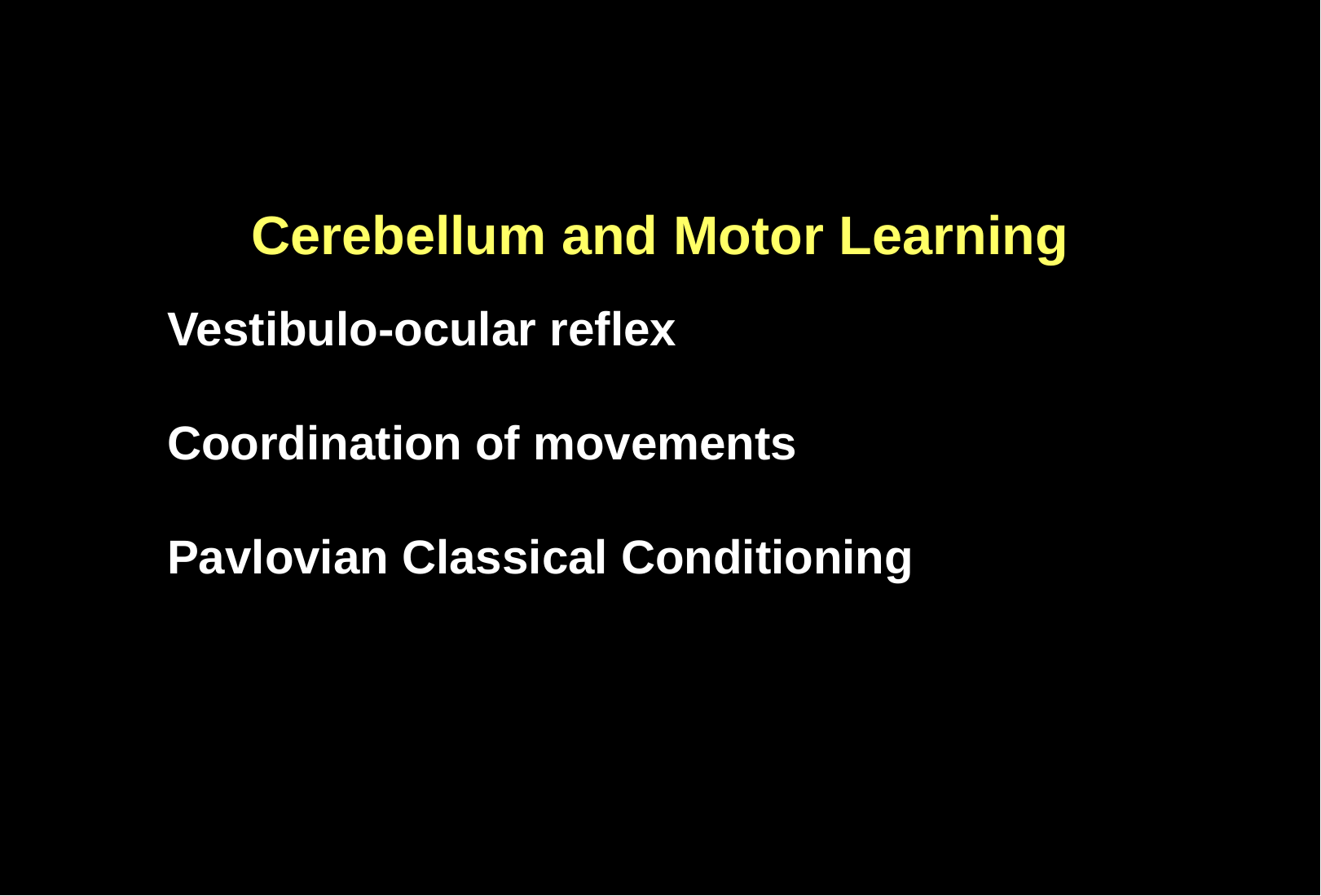

Cerebellum and Motor Learning

	Vestibulo-ocular reflex

	Coordination of movements

	Pavlovian Classical Conditioning